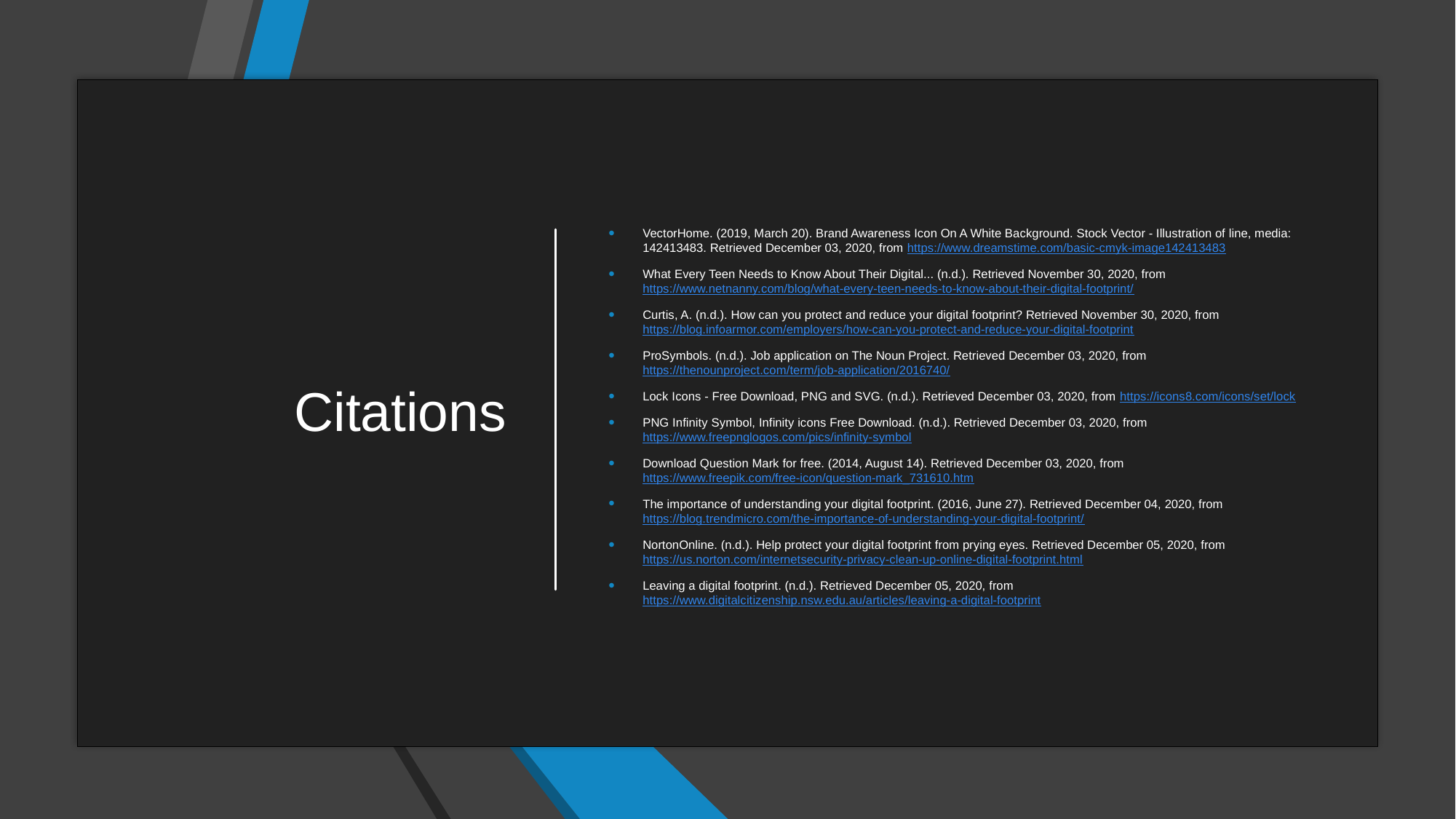

# Citations
VectorHome. (2019, March 20). Brand Awareness Icon On A White Background. Stock Vector - Illustration of line, media: 142413483. Retrieved December 03, 2020, from https://www.dreamstime.com/basic-cmyk-image142413483
What Every Teen Needs to Know About Their Digital... (n.d.). Retrieved November 30, 2020, from https://www.netnanny.com/blog/what-every-teen-needs-to-know-about-their-digital-footprint/
Curtis, A. (n.d.). How can you protect and reduce your digital footprint? Retrieved November 30, 2020, from https://blog.infoarmor.com/employers/how-can-you-protect-and-reduce-your-digital-footprint
ProSymbols. (n.d.). Job application on The Noun Project. Retrieved December 03, 2020, from https://thenounproject.com/term/job-application/2016740/
Lock Icons - Free Download, PNG and SVG. (n.d.). Retrieved December 03, 2020, from https://icons8.com/icons/set/lock
PNG Infinity Symbol, Infinity icons Free Download. (n.d.). Retrieved December 03, 2020, from https://www.freepnglogos.com/pics/infinity-symbol
Download Question Mark for free. (2014, August 14). Retrieved December 03, 2020, from https://www.freepik.com/free-icon/question-mark_731610.htm
The importance of understanding your digital footprint. (2016, June 27). Retrieved December 04, 2020, from https://blog.trendmicro.com/the-importance-of-understanding-your-digital-footprint/
NortonOnline. (n.d.). Help protect your digital footprint from prying eyes. Retrieved December 05, 2020, from https://us.norton.com/internetsecurity-privacy-clean-up-online-digital-footprint.html
Leaving a digital footprint. (n.d.). Retrieved December 05, 2020, from https://www.digitalcitizenship.nsw.edu.au/articles/leaving-a-digital-footprint